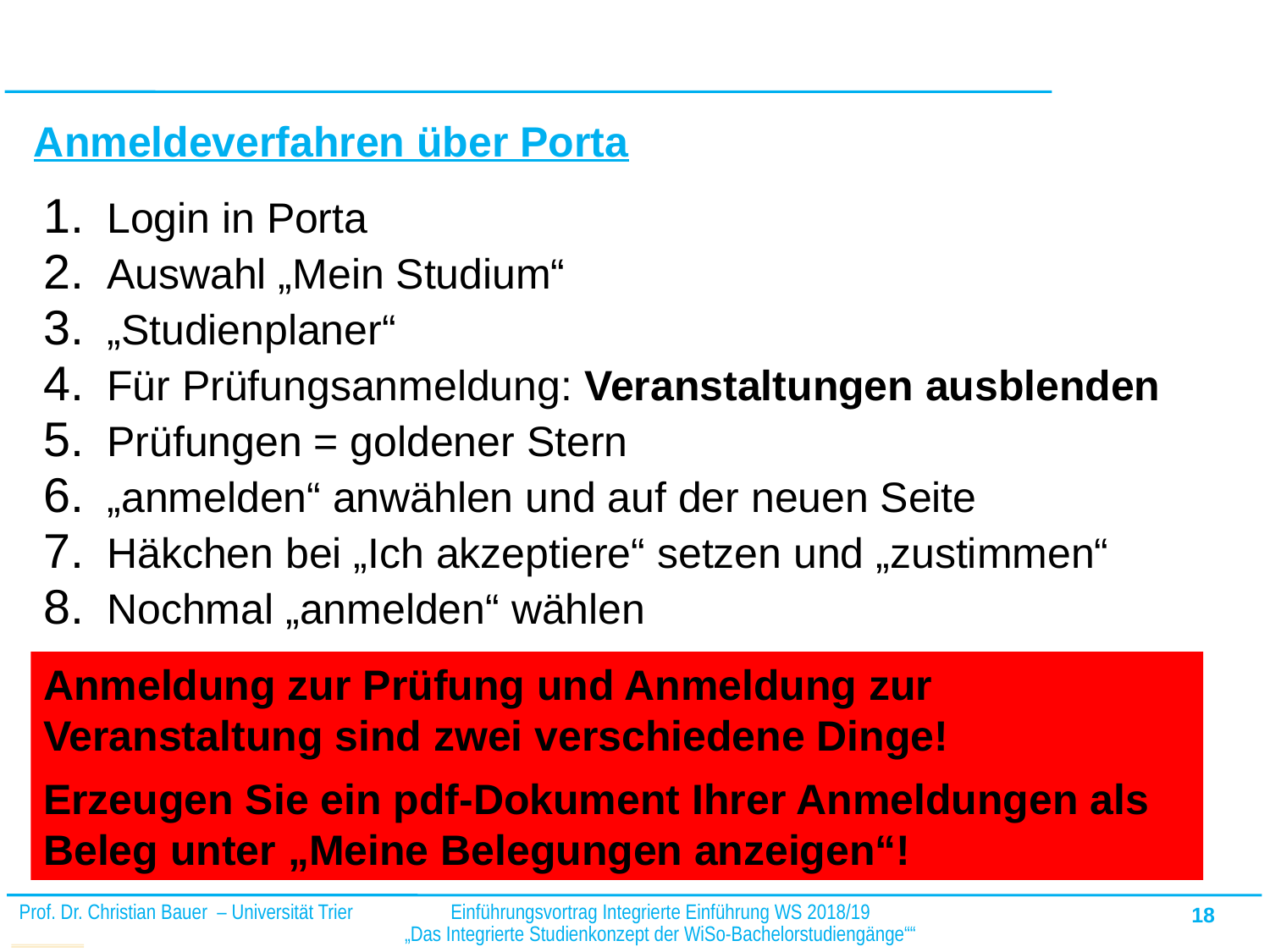

# Anmeldeverfahren über Porta
Login in Porta
Auswahl „Mein Studium“
„Studienplaner“
Für Prüfungsanmeldung: Veranstaltungen ausblenden
Prüfungen = goldener Stern
„anmelden“ anwählen und auf der neuen Seite
Häkchen bei „Ich akzeptiere“ setzen und „zustimmen“
Nochmal „anmelden“ wählen
Anmeldung zur Prüfung und Anmeldung zur Veranstaltung sind zwei verschiedene Dinge!
Erzeugen Sie ein pdf-Dokument Ihrer Anmeldungen als Beleg unter „Meine Belegungen anzeigen“!